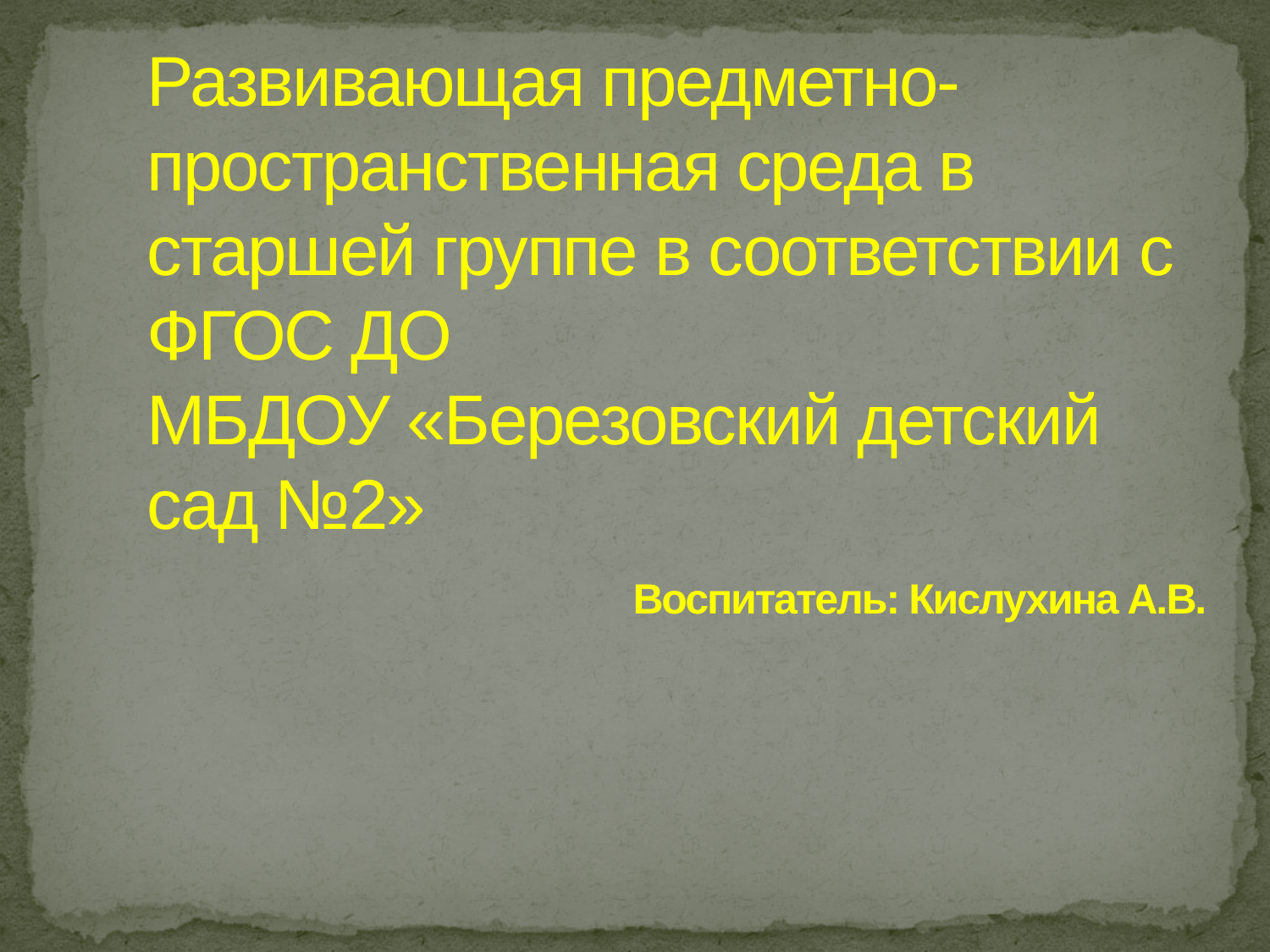

Развивающая предметно-пространственная среда в старшей группе в соответствии с ФГОС ДО
МБДОУ «Березовский детский сад №2»
                           Воспитатель: Кислухина А.В.